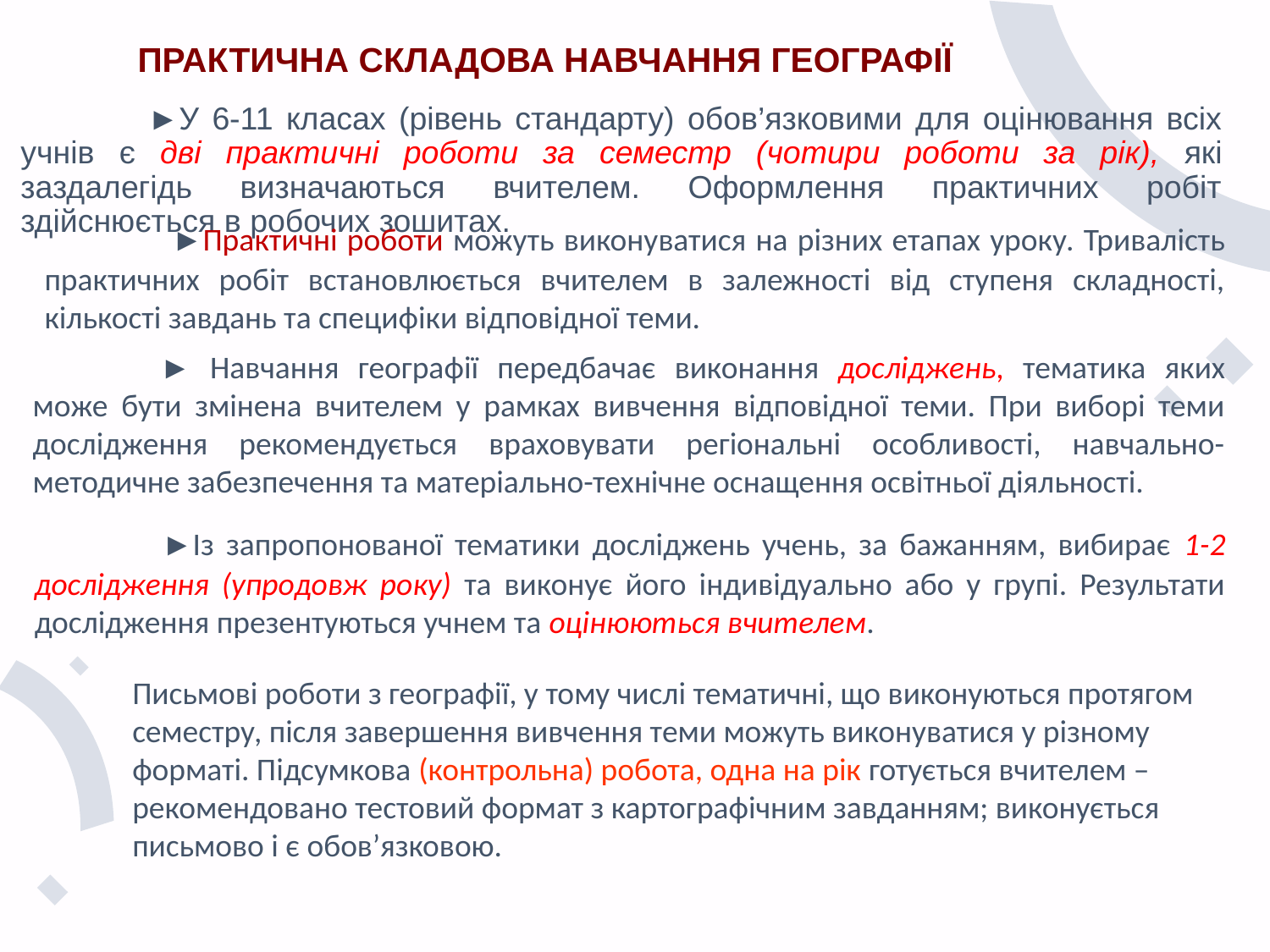

# ПРАКТИЧНА СКЛАДОВА НАВЧАННЯ ГЕОГРАФІЇ
	►У 6-11 класах (рівень стандарту) обов’язковими для оцінювання всіх учнів є дві практичні роботи за семестр (чотири роботи за рік), які заздалегідь визначаються вчителем. Оформлення практичних робіт здійснюється в робочих зошитах.
	►Практичні роботи можуть виконуватися на різних етапах уроку. Тривалість практичних робіт встановлюється вчителем в залежності від ступеня складності, кількості завдань та специфіки відповідної теми.

	► Навчання географії передбачає виконання досліджень, тематика яких може бути змінена вчителем у рамках вивчення відповідної теми. При виборі теми дослідження рекомендується враховувати регіональні особливості, навчально-методичне забезпечення та матеріально-технічне оснащення освітньої діяльності.
	►Із запропонованої тематики досліджень учень, за бажанням, вибирає 1-2 дослідження (упродовж року) та виконує його індивідуально або у групі. Результати дослідження презентуються учнем та оцінюються вчителем.
Письмові роботи з географії, у тому числі тематичні, що виконуються протягом семестру, після завершення вивчення теми можуть виконуватися у різному форматі. Підсумкова (контрольна) робота, одна на рік готується вчителем – рекомендовано тестовий формат з картографічним завданням; виконується письмово і є обов’язковою.